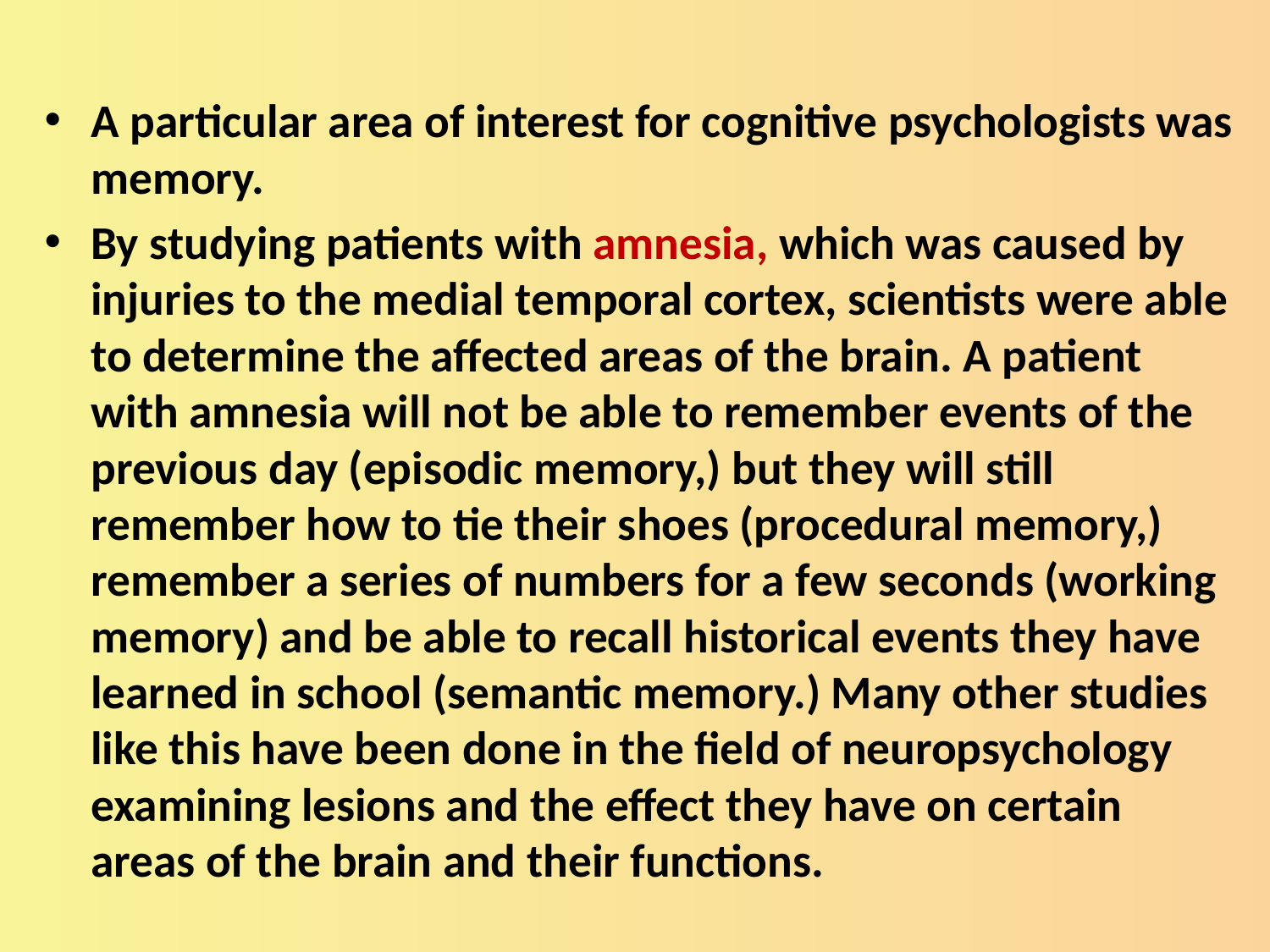

A particular area of interest for cognitive psychologists was memory.
By studying patients with amnesia, which was caused by injuries to the medial temporal cortex, scientists were able to determine the affected areas of the brain. A patient with amnesia will not be able to remember events of the previous day (episodic memory,) but they will still remember how to tie their shoes (procedural memory,) remember a series of numbers for a few seconds (working memory) and be able to recall historical events they have learned in school (semantic memory.) Many other studies like this have been done in the field of neuropsychology examining lesions and the effect they have on certain areas of the brain and their functions.